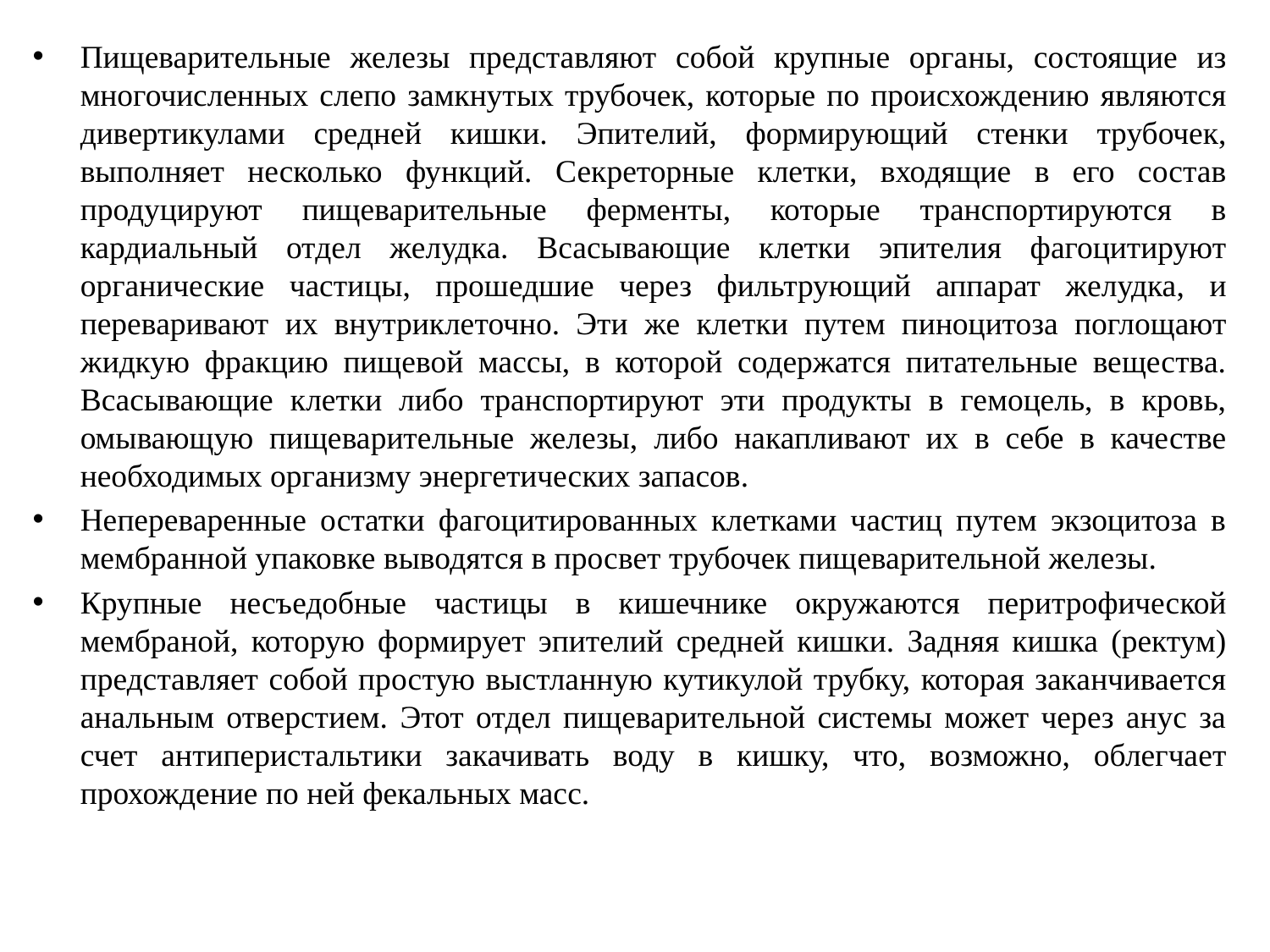

Пищеварительные железы представляют собой крупные органы, состоящие из многочисленных слепо замкнутых трубочек, которые по происхождению являются дивертикулами средней кишки. Эпителий, формирующий стенки трубочек, выполняет несколько функций. Секреторные клетки, входящие в его состав продуцируют пищеварительные ферменты, которые транспортируются в кардиальный отдел желудка. Всасывающие клетки эпителия фагоцитируют органические частицы, прошедшие через фильтрующий аппарат желудка, и переваривают их внутриклеточно. Эти же клетки путем пиноцитоза поглощают жидкую фракцию пищевой массы, в которой содержатся питательные вещества. Всасывающие клетки либо транспортируют эти продукты в гемоцель, в кровь, омывающую пищеварительные железы, либо накапливают их в себе в качестве необходимых организму энергетических запасов.
Непереваренные остатки фагоцитированных клетками частиц путем экзоцитоза в мембранной упаковке выводятся в просвет трубочек пищеварительной железы.
Крупные несъедобные частицы в кишечнике окружаются перитрофической мембраной, которую формирует эпителий средней кишки. Задняя кишка (ректум) представляет собой простую выстланную кутикулой трубку, которая заканчивается анальным отверстием. Этот отдел пищеварительной системы может через анус за счет антиперистальтики закачивать воду в кишку, что, возможно, облегчает прохождение по ней фекальных масс.